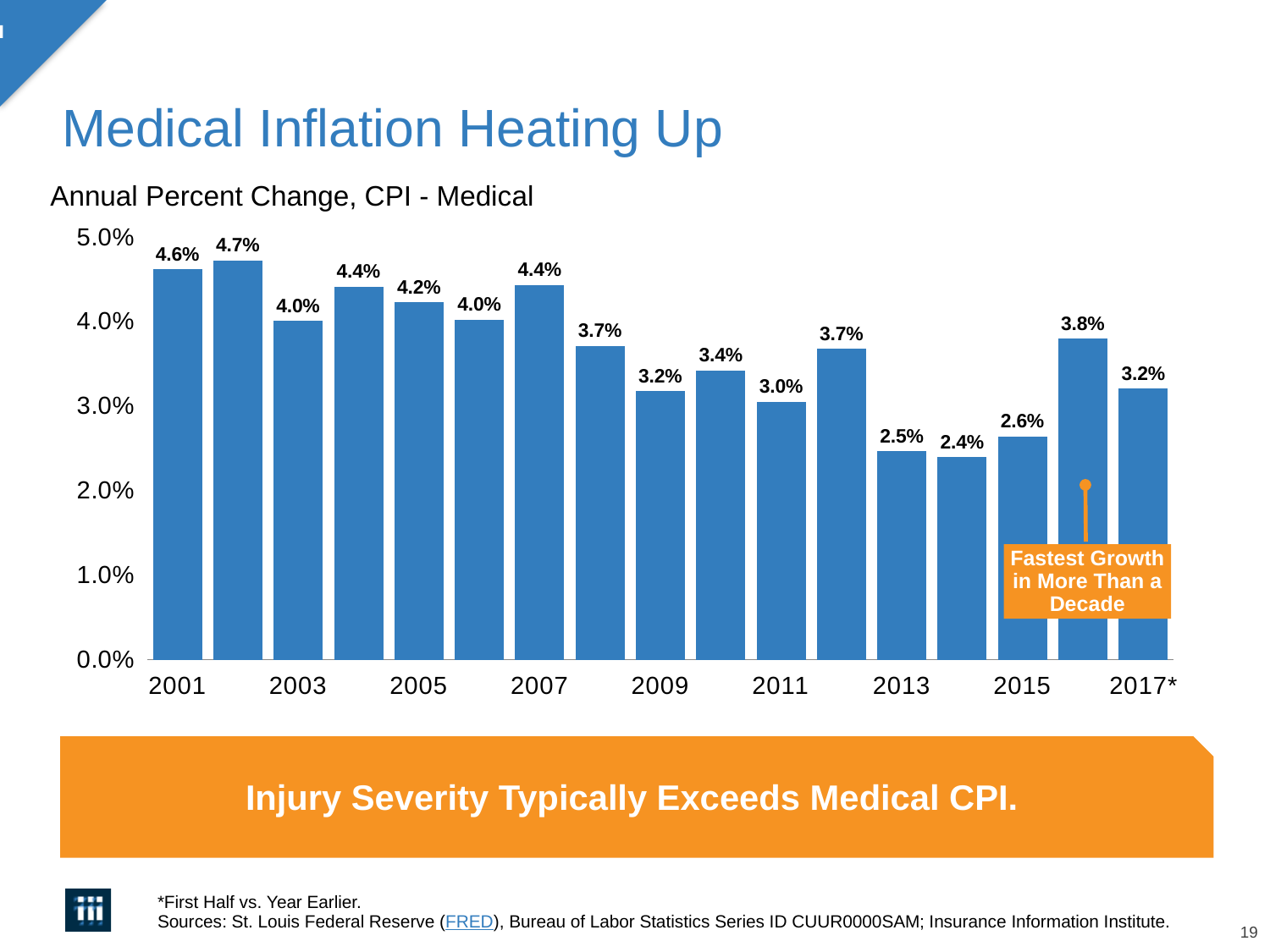

# Medical Inflation Heating Up
Annual Percent Change, CPI - Medical

### Chart

| Category | % Chg, Miles Driven |
|---|---|
| 2001 | 0.0460863 |
|  | 0.0471685 |
| 2003 | 0.039998900000000004 |
|  | 0.0440453 |
| 2005 | 0.0421839 |
|  | 0.040117599999999996 |
| 2007 | 0.044239600000000004 |
|  | 0.0370501 |
| 2009 | 0.031686 |
|  | 0.034118 |
| 2011 | 0.0304256 |
|  | 0.0366829 |
| 2013 | 0.024599700000000002 |
|  | 0.0238962 |
| 2015 | 0.0263388 |
|  | 0.0378911 |
| 2017* | 0.032 |
Fastest Growth in More Than a Decade
Injury Severity Typically Exceeds Medical CPI.
*First Half vs. Year Earlier.
Sources: St. Louis Federal Reserve (FRED), Bureau of Labor Statistics Series ID CUUR0000SAM; Insurance Information Institute.